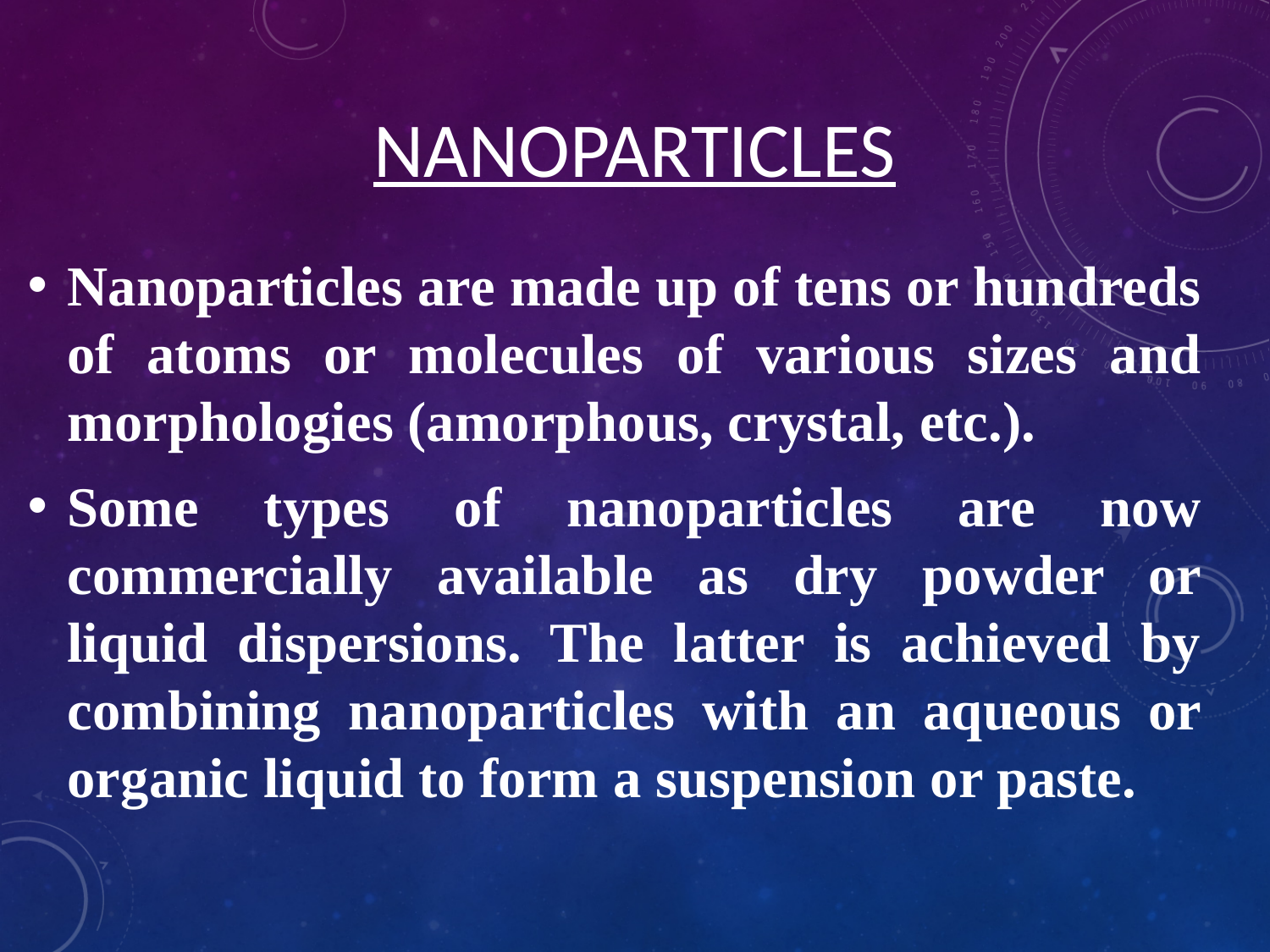

# NanopartIcles
Nanoparticles are made up of tens or hundreds of atoms or molecules of various sizes and morphologies (amorphous, crystal, etc.).
Some types of nanoparticles are now commercially available as dry powder or liquid dispersions. The latter is achieved by combining nanoparticles with an aqueous or organic liquid to form a suspension or paste.